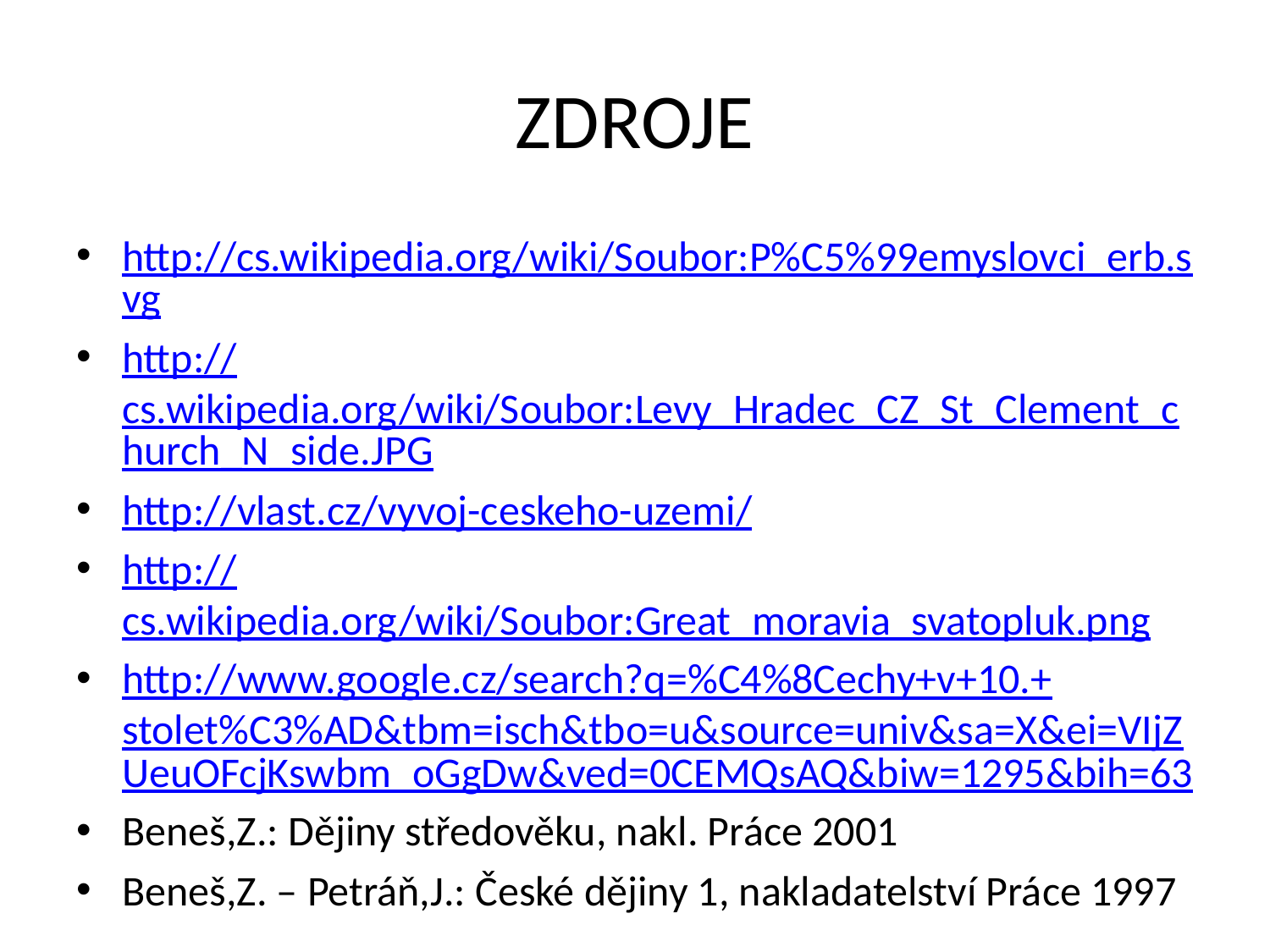

# ZDROJE
http://cs.wikipedia.org/wiki/Soubor:P%C5%99emyslovci_erb.svg
http://cs.wikipedia.org/wiki/Soubor:Levy_Hradec_CZ_St_Clement_church_N_side.JPG
http://vlast.cz/vyvoj-ceskeho-uzemi/
http://cs.wikipedia.org/wiki/Soubor:Great_moravia_svatopluk.png
http://www.google.cz/search?q=%C4%8Cechy+v+10.+stolet%C3%AD&tbm=isch&tbo=u&source=univ&sa=X&ei=VIjZUeuOFcjKswbm_oGgDw&ved=0CEMQsAQ&biw=1295&bih=63
Beneš,Z.: Dějiny středověku, nakl. Práce 2001
Beneš,Z. – Petráň,J.: České dějiny 1, nakladatelství Práce 1997